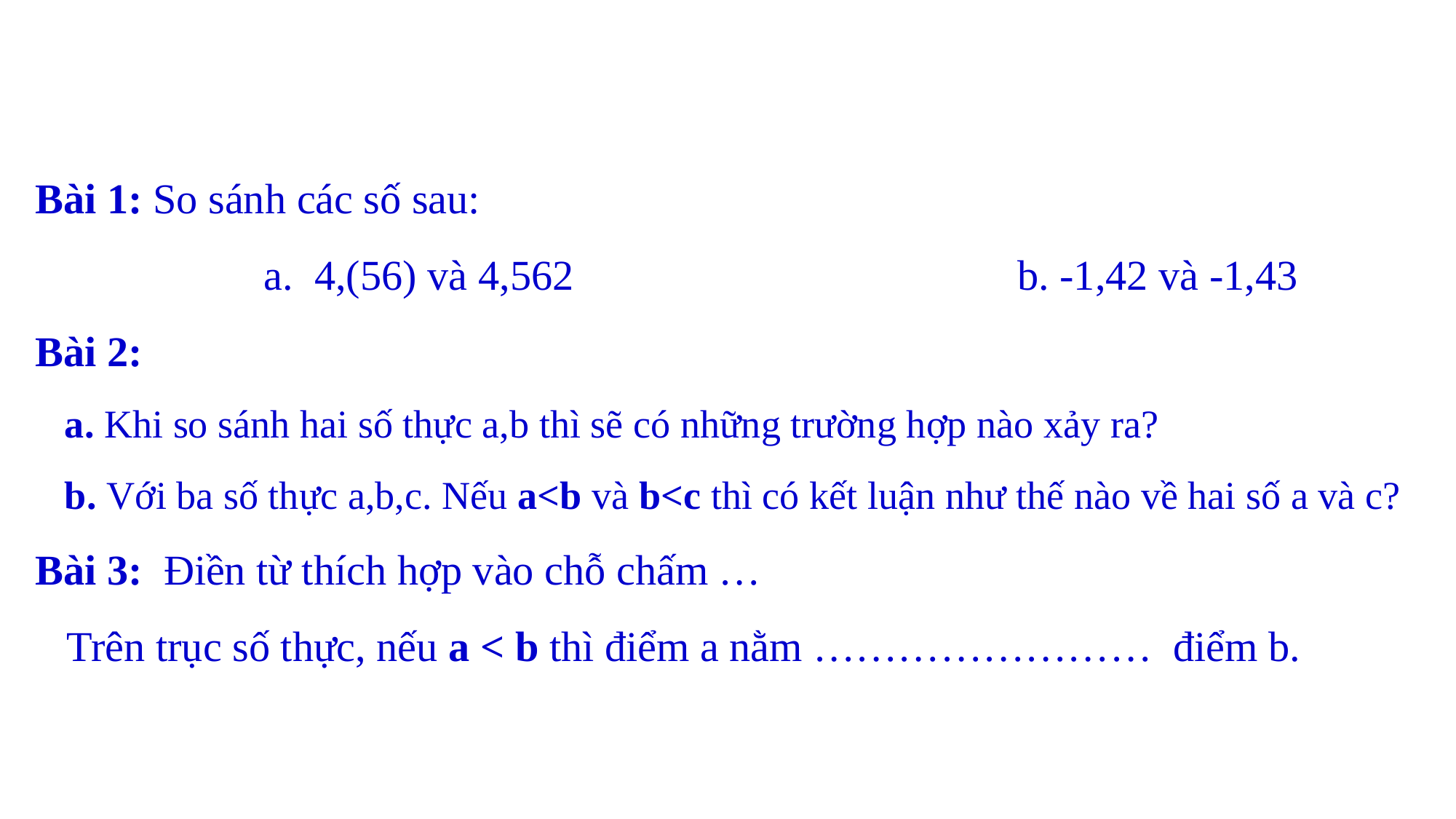

Bài 1: So sánh các số sau:
		 a.  4,(56) và 4,562 				b. -1,42 và -1,43
Bài 2:
   a. Khi so sánh hai số thực a,b thì sẽ có những trường hợp nào xảy ra?
   b. Với ba số thực a,b,c. Nếu a<b và b<c thì có kết luận như thế nào về hai số a và c?
Bài 3:  Điền từ thích hợp vào chỗ chấm …
   Trên trục số thực, nếu a < b thì điểm a nằm ……………………  điểm b.